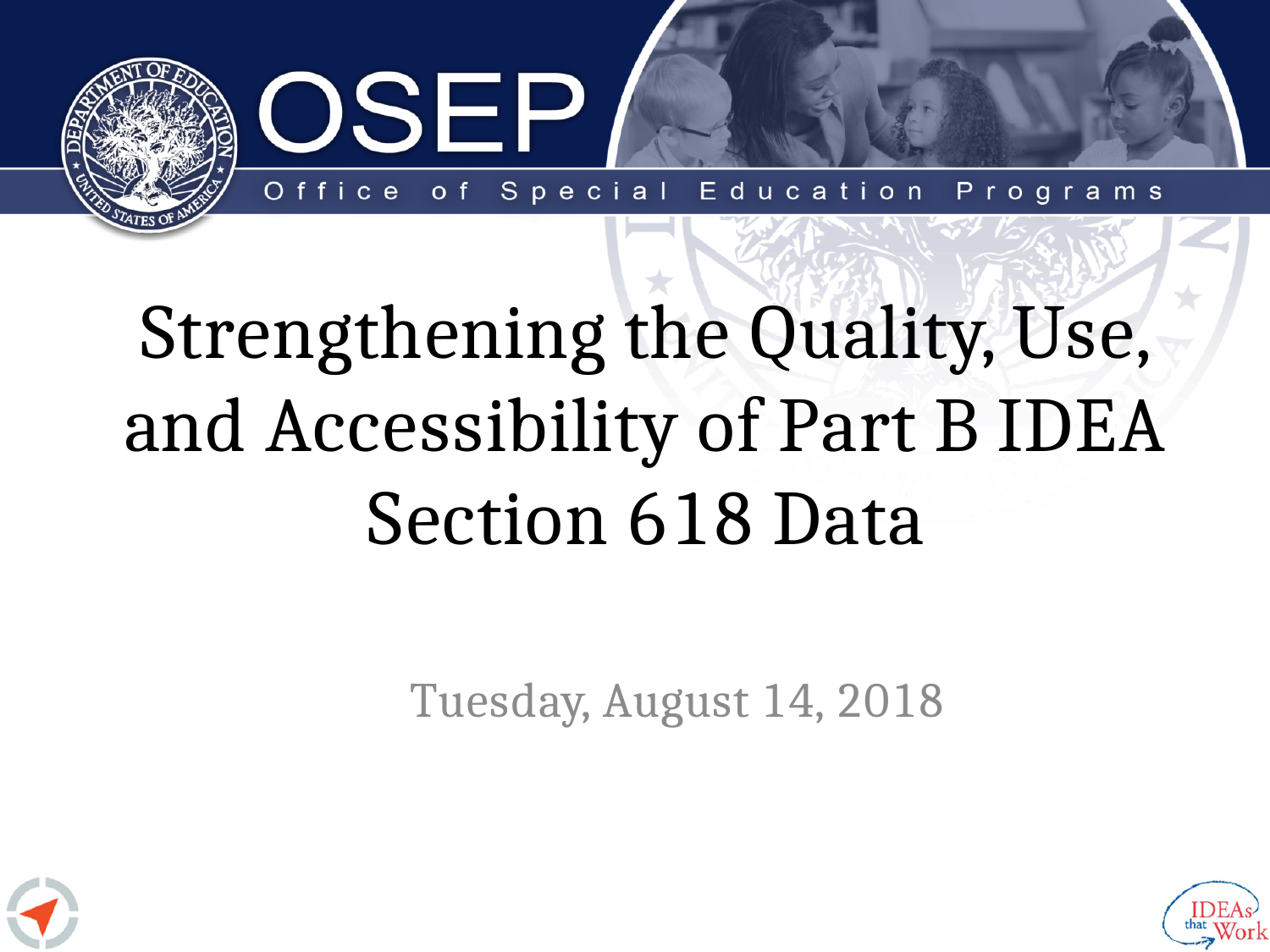

# Strengthening the Quality, Use, and Accessibility of Part B IDEA Section 618 Data

Tuesday, August 14, 2018